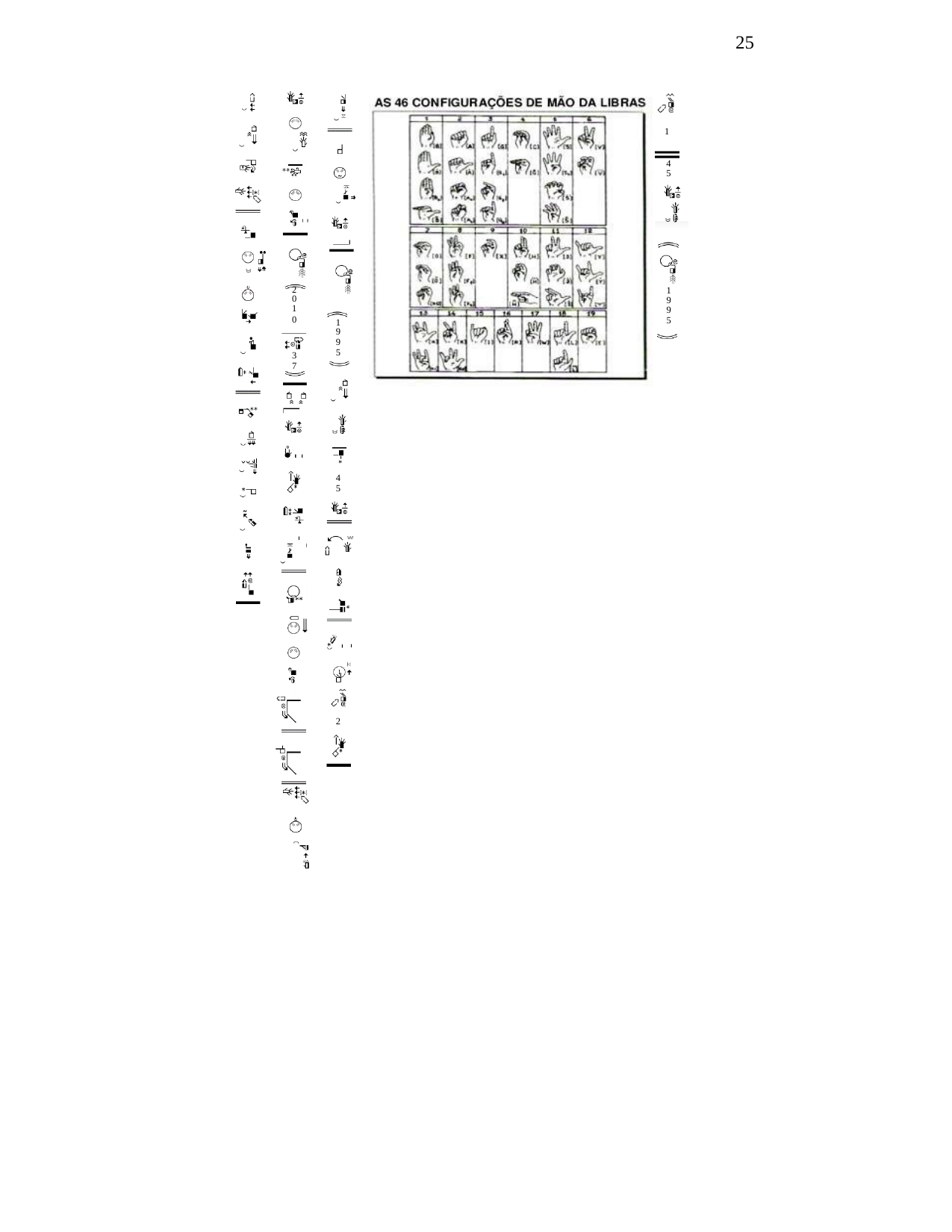

25

1

4
5

2
0
1
0
1
9
9
5

1
9
9
5

3
7

4
5

2